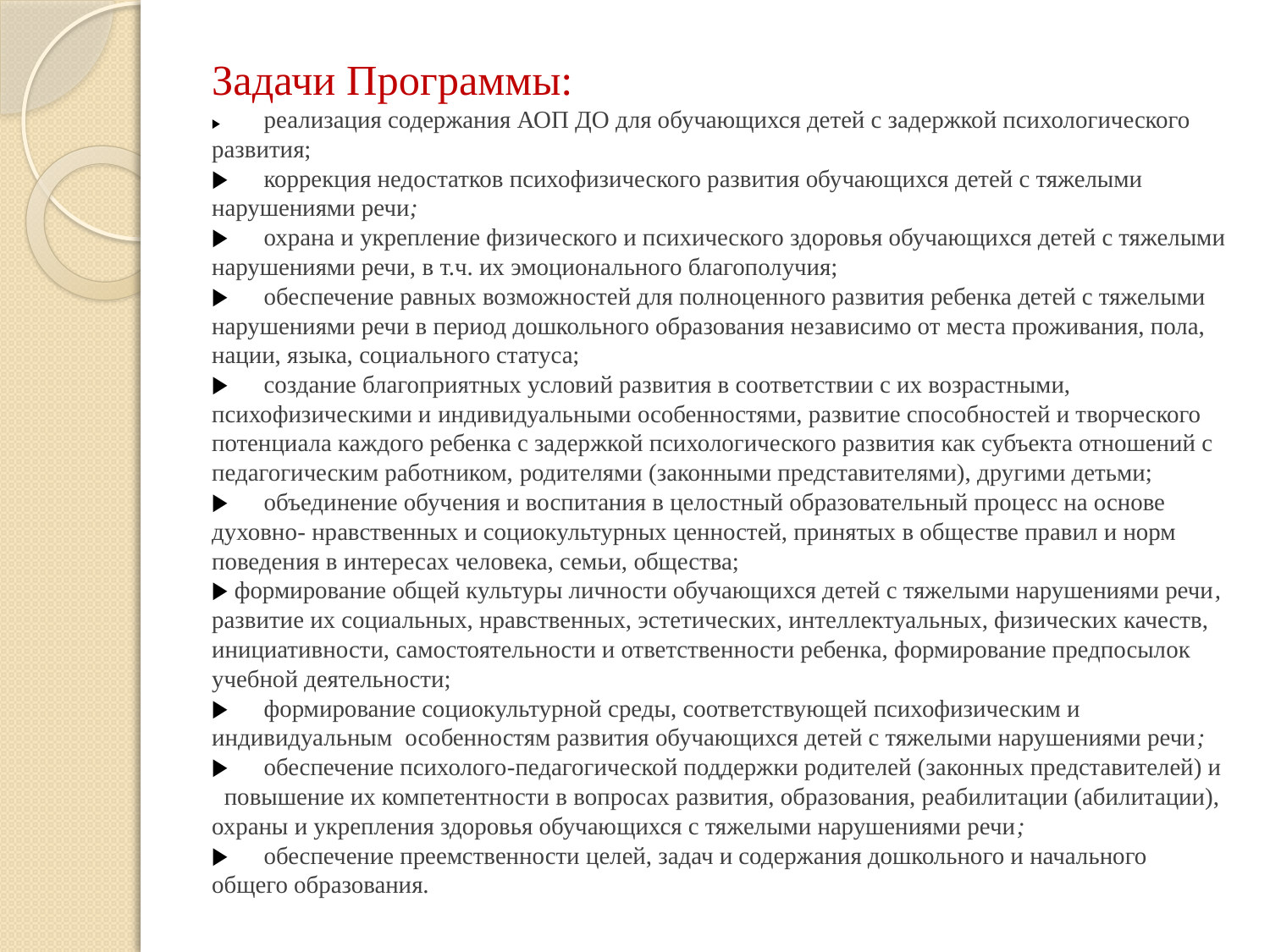

#
Задачи Программы:
▶	реализация содержания АОП ДО для обучающихся детей с задержкой психологического развития;
▶	коррекция недостатков психофизического развития обучающихся детей с тяжелыми нарушениями речи;
▶	охрана и укрепление физического и психического здоровья обучающихся детей с тяжелыми нарушениями речи, в т.ч. их эмоционального благополучия;
▶	обеспечение равных возможностей для полноценного развития ребенка детей с тяжелыми нарушениями речи в период дошкольного образования независимо от места проживания, пола, нации, языка, социального статуса;
▶	создание благоприятных условий развития в соответствии с их возрастными, психофизическими и индивидуальными особенностями, развитие способностей и творческого потенциала каждого ребенка с задержкой психологического развития как субъекта отношений с педагогическим работником, родителями (законными представителями), другими детьми;
▶	объединение обучения и воспитания в целостный образовательный процесс на основе духовно- нравственных и социокультурных ценностей, принятых в обществе правил и норм поведения в интересах человека, семьи, общества;
▶ формирование общей культуры личности обучающихся детей с тяжелыми нарушениями речи, развитие их социальных, нравственных, эстетических, интеллектуальных, физических качеств, инициативности, самостоятельности и ответственности ребенка, формирование предпосылок учебной деятельности;
▶	формирование социокультурной среды, соответствующей психофизическим и индивидуальным  особенностям развития обучающихся детей с тяжелыми нарушениями речи;
▶	обеспечение психолого-педагогической поддержки родителей (законных представителей) и   повышение их компетентности в вопросах развития, образования, реабилитации (абилитации), охраны и укрепления здоровья обучающихся с тяжелыми нарушениями речи;
▶	обеспечение преемственности целей, задач и содержания дошкольного и начального общего образования.